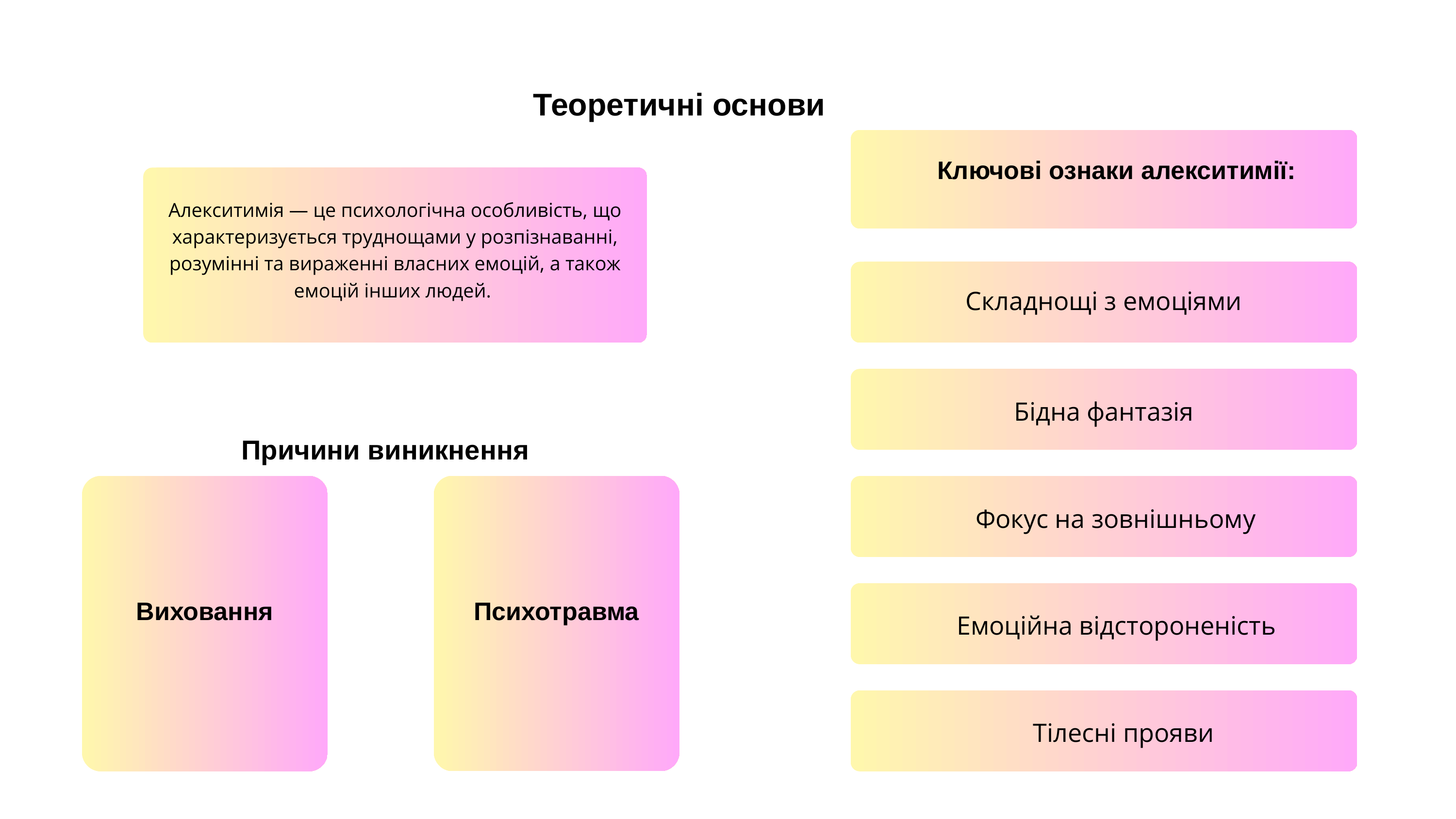

Теоретичні основи

Ключові ознаки алекситимії:

Алекситимія — це психологічна особливість, що характеризується труднощами у розпізнаванні, розумінні та вираженні власних емоцій, а також емоцій інших людей.

Складнощі з емоціями

Бідна фантазія
Причини виникнення

Фокус на зовнішньому

Виховання
Психотравма
Емоційна відстороненість

Тілесні прояви